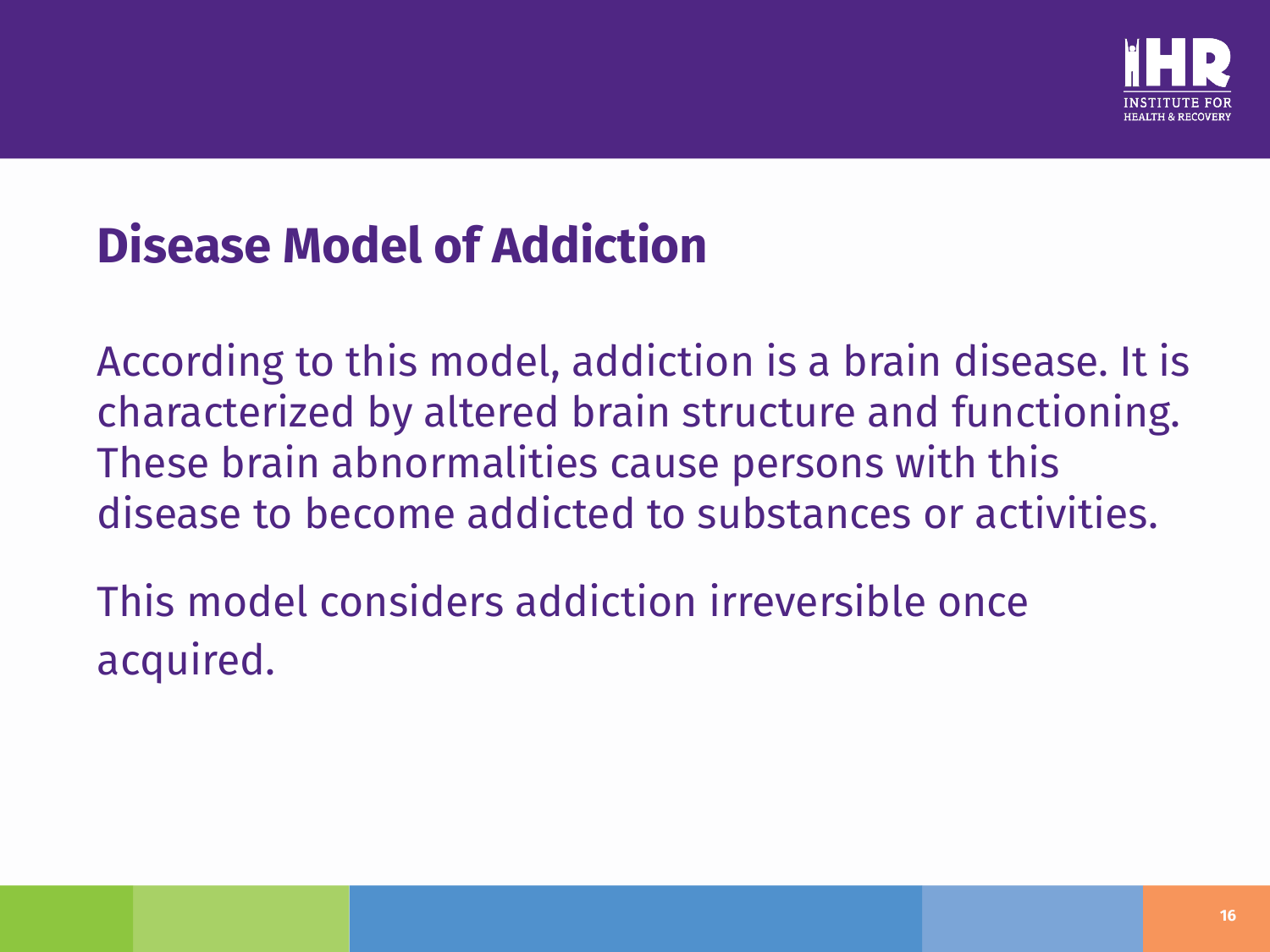

# Disease Model of Addiction
According to this model, addiction is a brain disease. It is characterized by altered brain structure and functioning. These brain abnormalities cause persons with this disease to become addicted to substances or activities.
This model considers addiction irreversible once acquired.

16